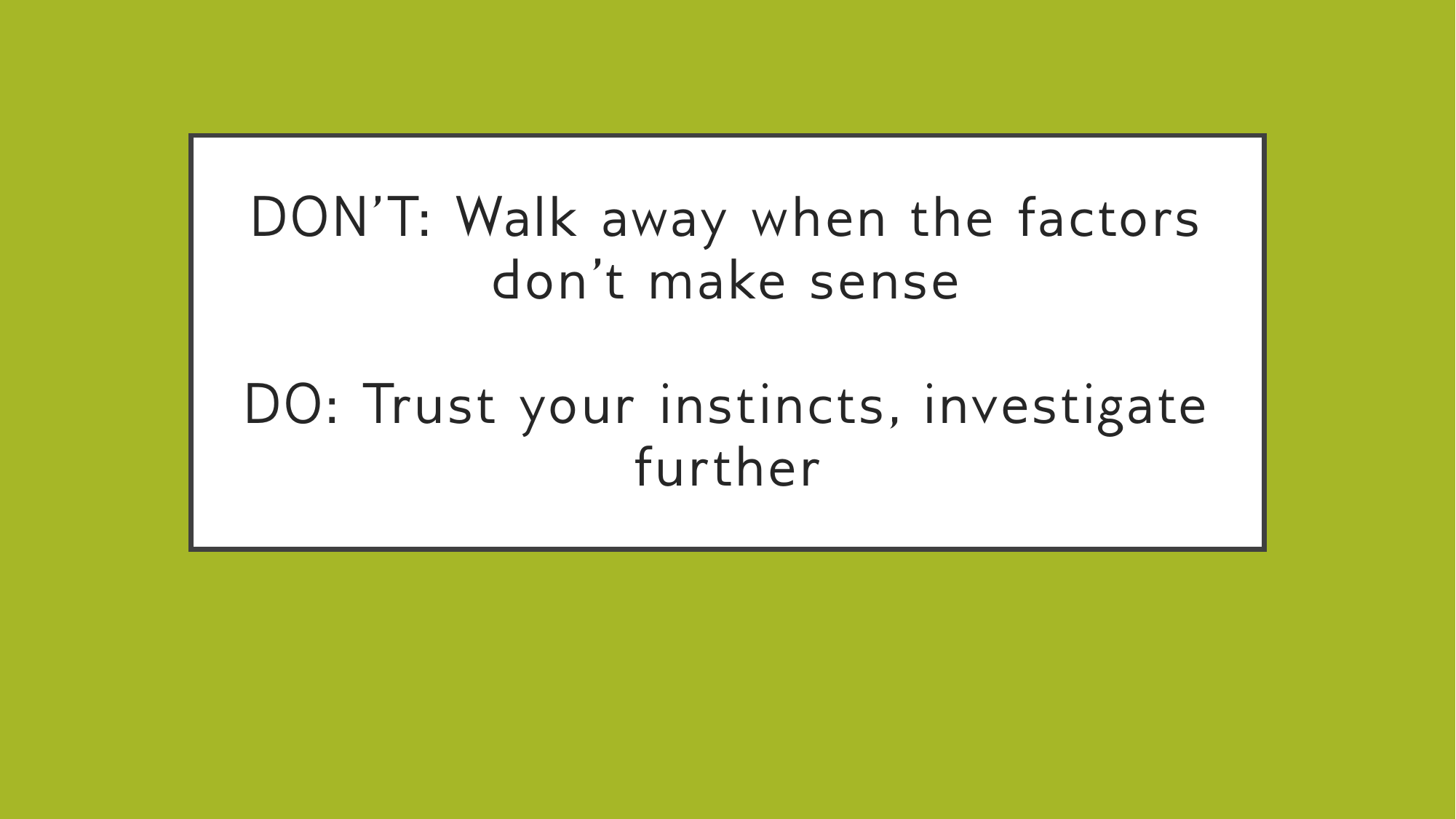

# Don’t: Walk away when the factors don’t make sense Do: Trust your instincts, investigate further